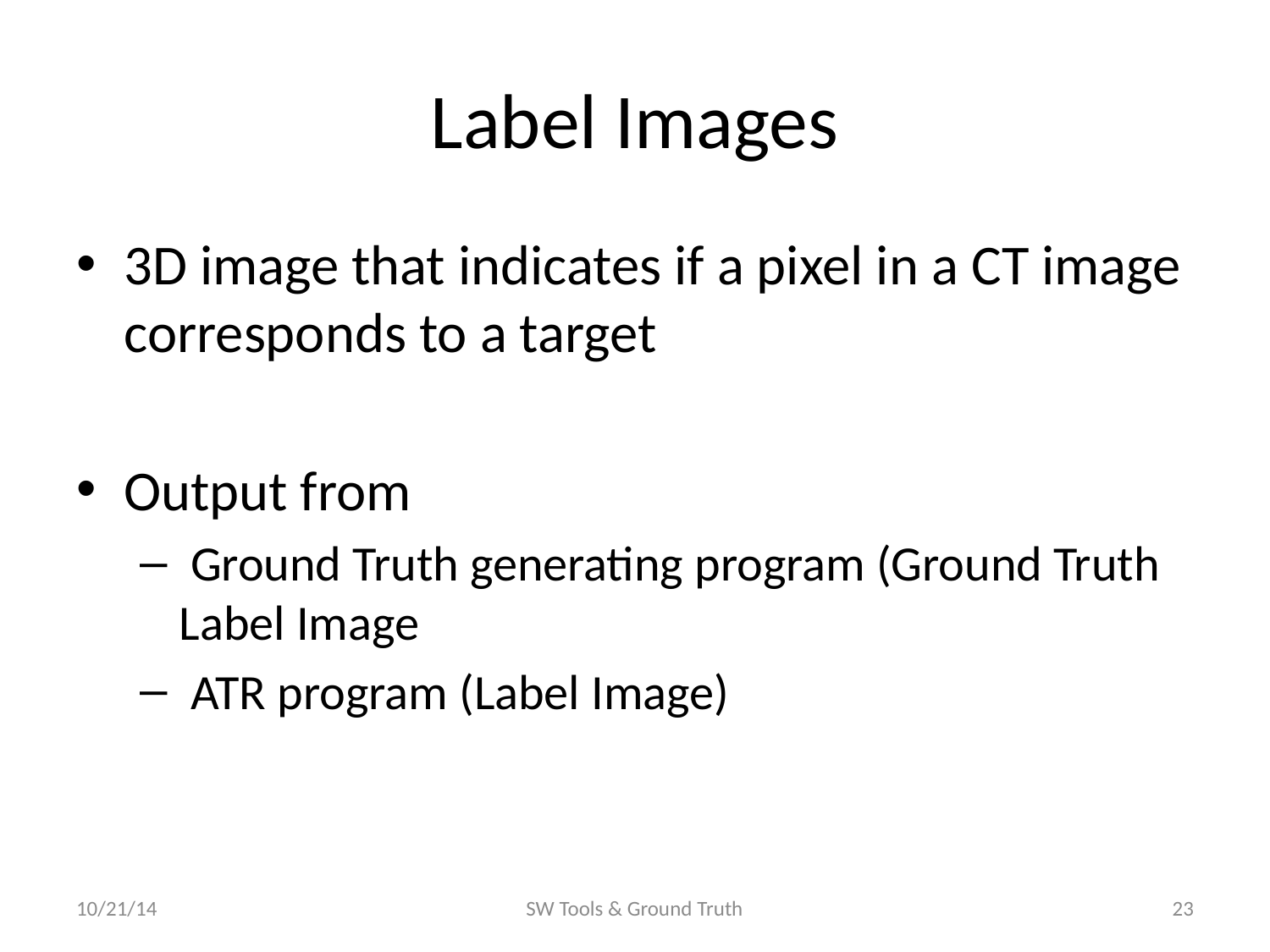

# Label Images
3D image that indicates if a pixel in a CT image corresponds to a target

Output from
 Ground Truth generating program (Ground Truth Label Image
 ATR program (Label Image)

10/21/14
SW Tools & Ground Truth
23